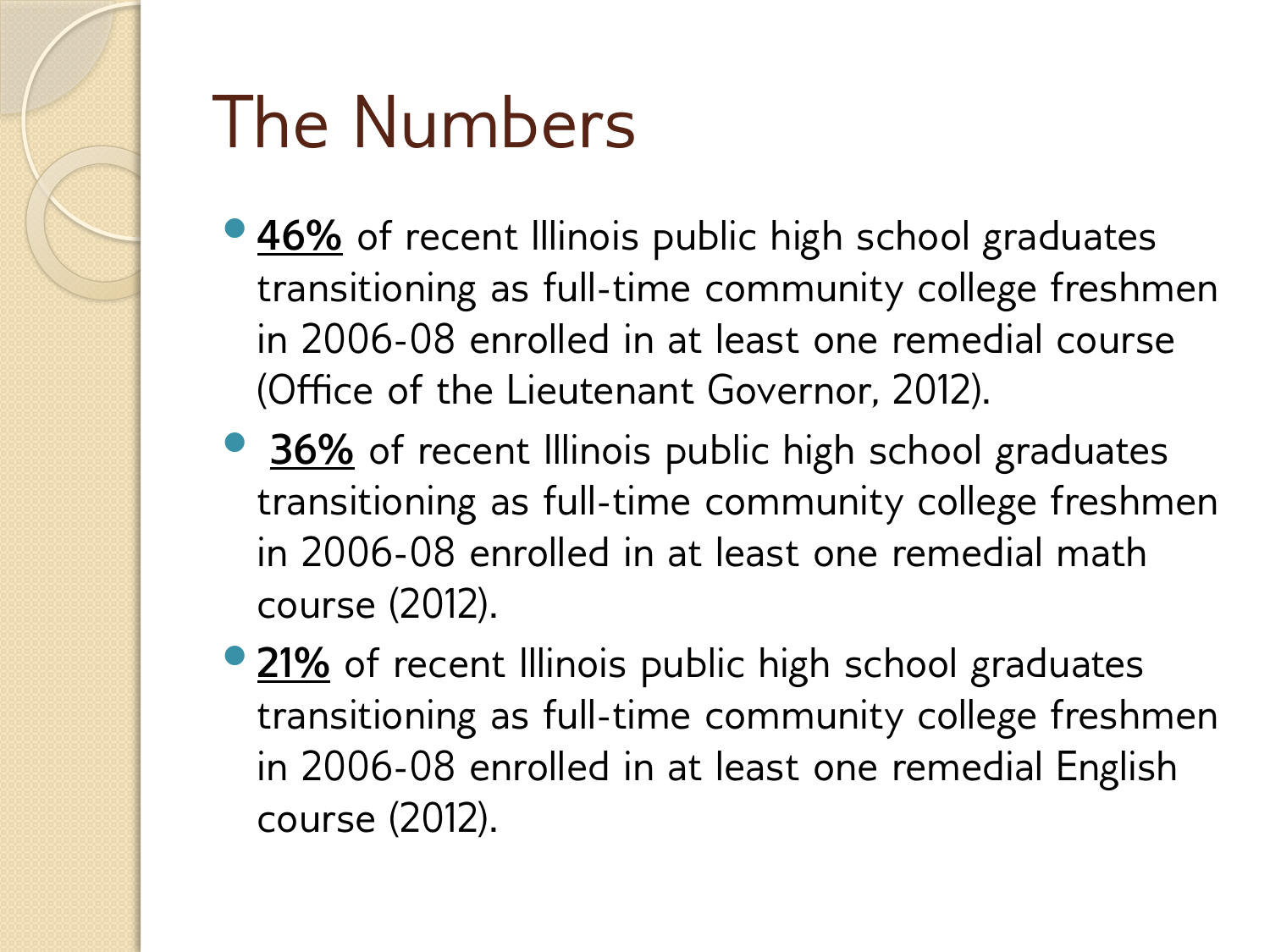

# The Numbers
46% of recent Illinois public high school graduates transitioning as full-time community college freshmen in 2006-08 enrolled in at least one remedial course (Office of the Lieutenant Governor, 2012).
 36% of recent Illinois public high school graduates transitioning as full-time community college freshmen in 2006-08 enrolled in at least one remedial math course (2012).
21% of recent Illinois public high school graduates transitioning as full-time community college freshmen in 2006-08 enrolled in at least one remedial English course (2012).